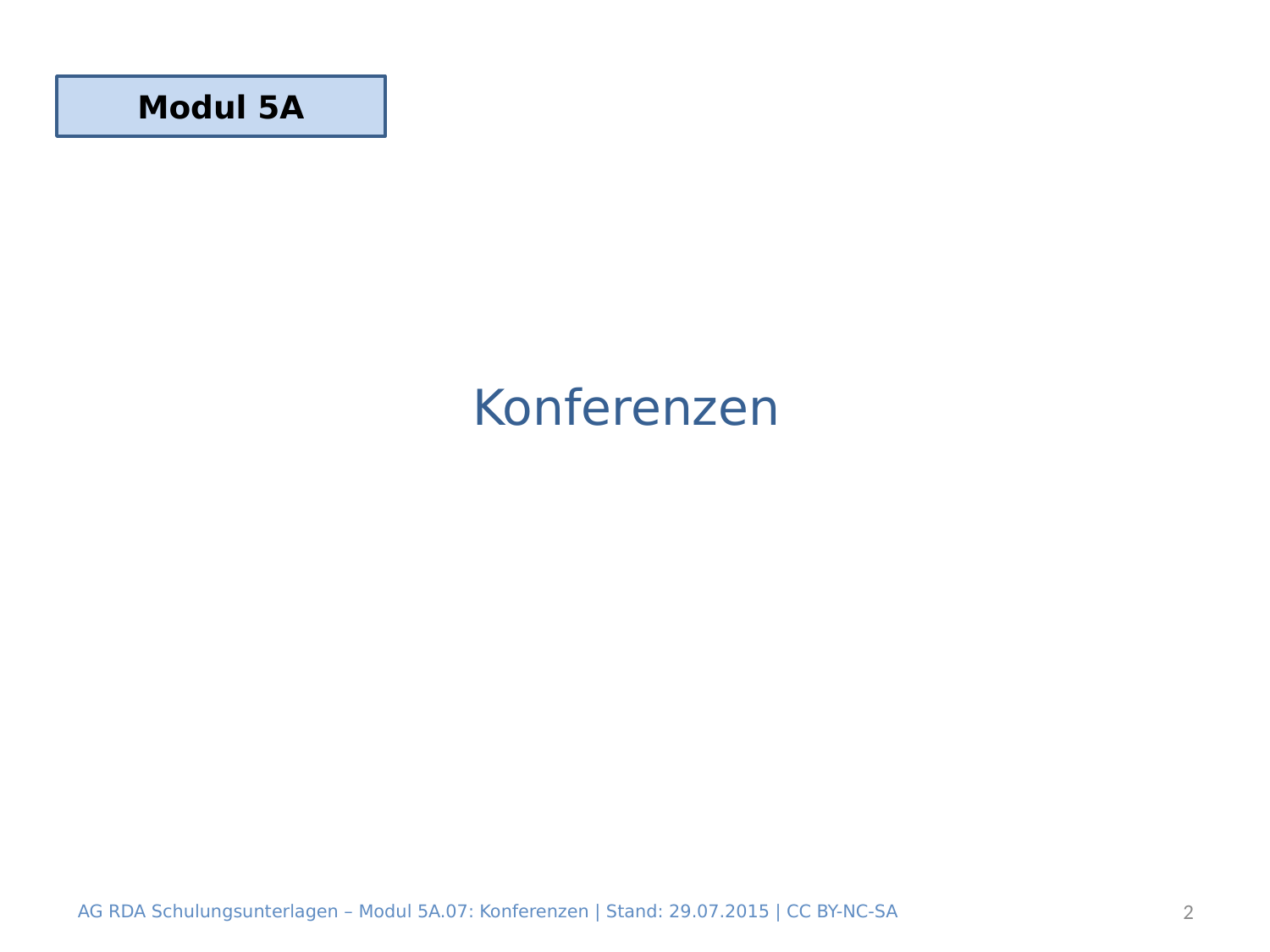

Modul 5A
# Konferenzen
AG RDA Schulungsunterlagen – Modul 5A.07: Konferenzen | Stand: 29.07.2015 | CC BY-NC-SA
2